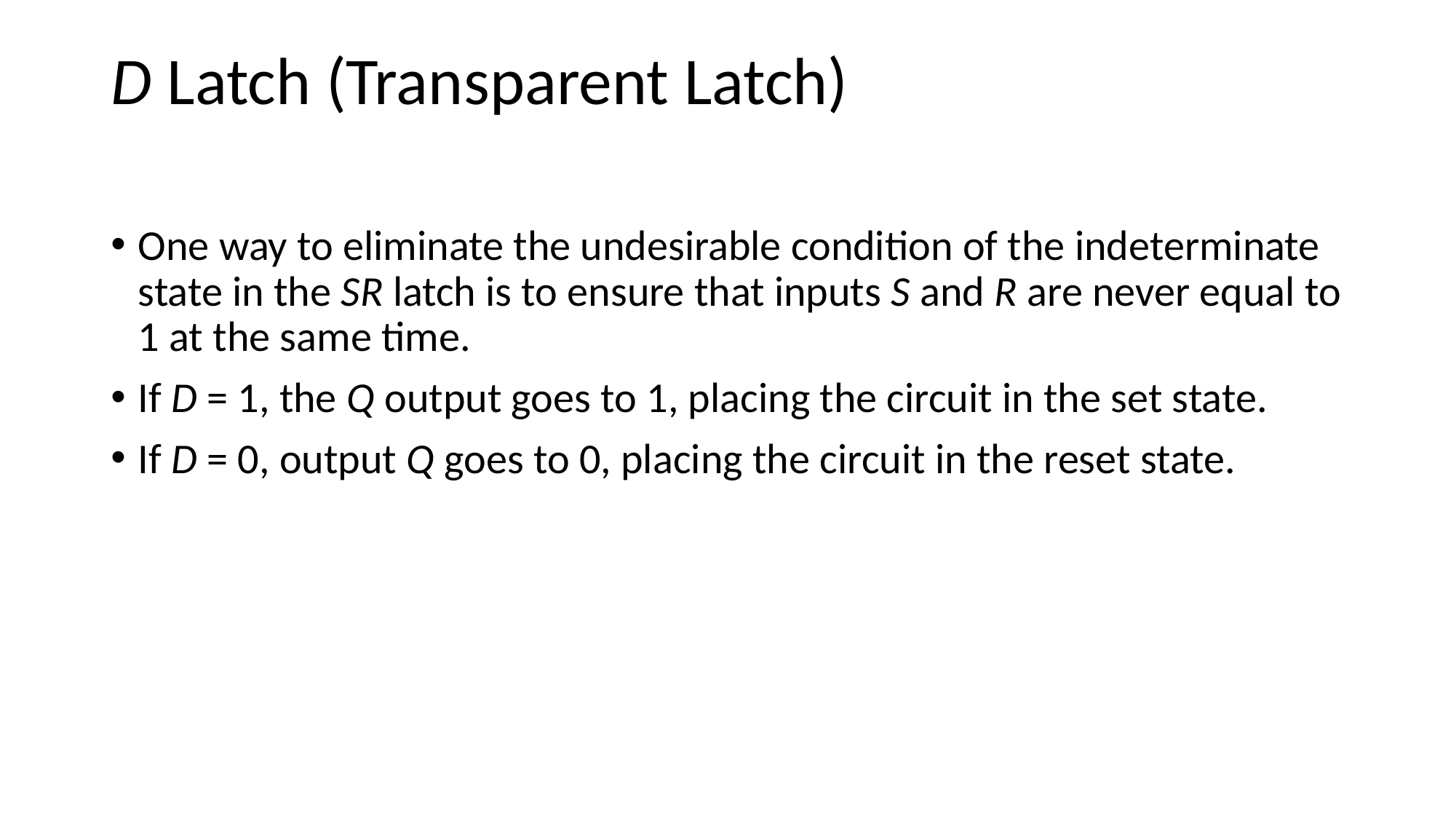

# D Latch (Transparent Latch)
One way to eliminate the undesirable condition of the indeterminate state in the SR latch is to ensure that inputs S and R are never equal to 1 at the same time.
If D = 1, the Q output goes to 1, placing the circuit in the set state.
If D = 0, output Q goes to 0, placing the circuit in the reset state.